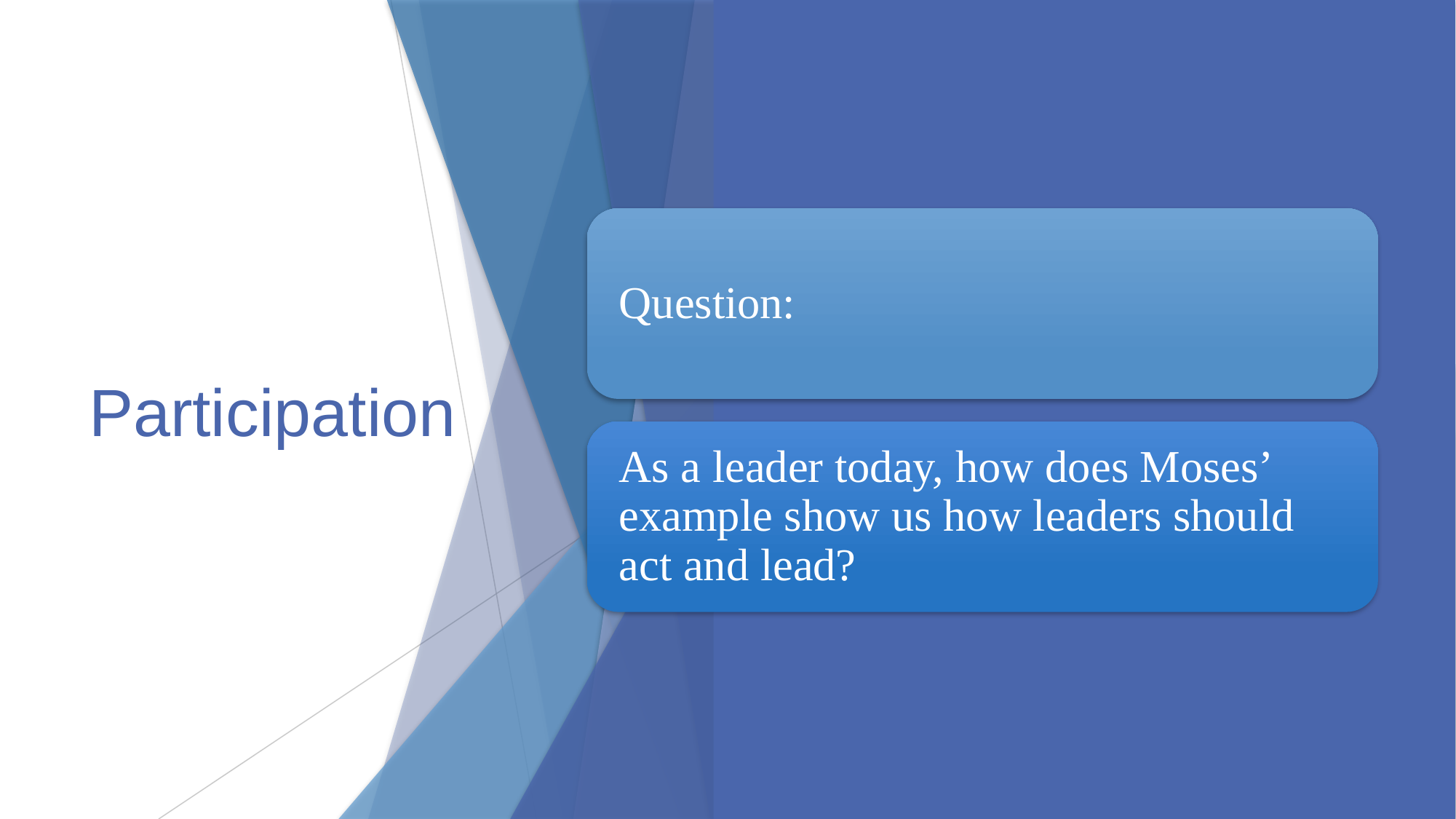

Question:
As a leader today, how does Moses’ example show us how leaders should act and lead?
# Participation